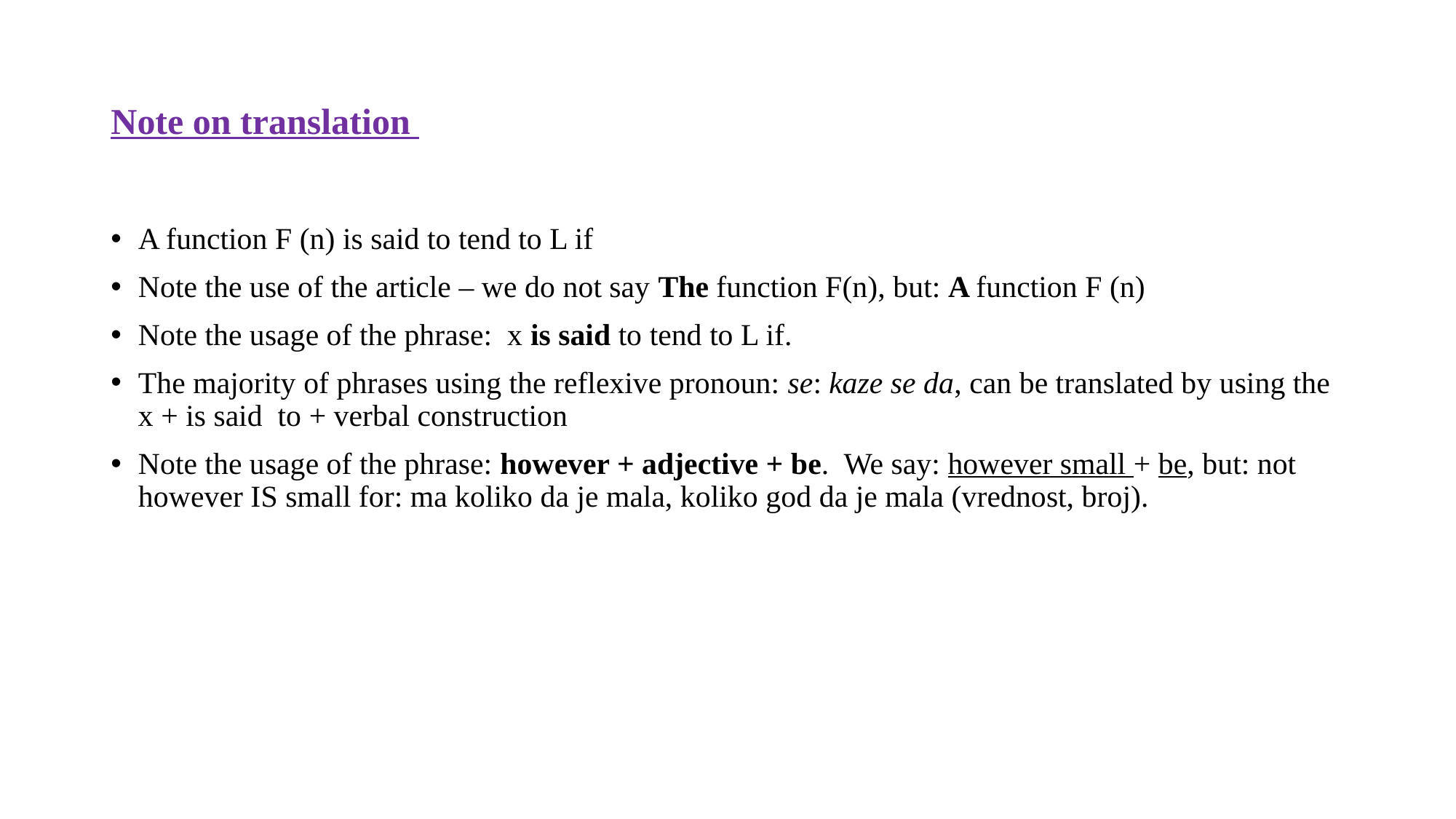

# Note on translation
A function F (n) is said to tend to L if
Note the use of the article – we do not say The function F(n), but: A function F (n)
Note the usage of the phrase:  x is said to tend to L if.
The majority of phrases using the reflexive pronoun: se: kaze se da, can be translated by using the x + is said  to + verbal construction
Note the usage of the phrase: however + adjective + be.  We say: however small + be, but: not however IS small for: ma koliko da je mala, koliko god da je mala (vrednost, broj).